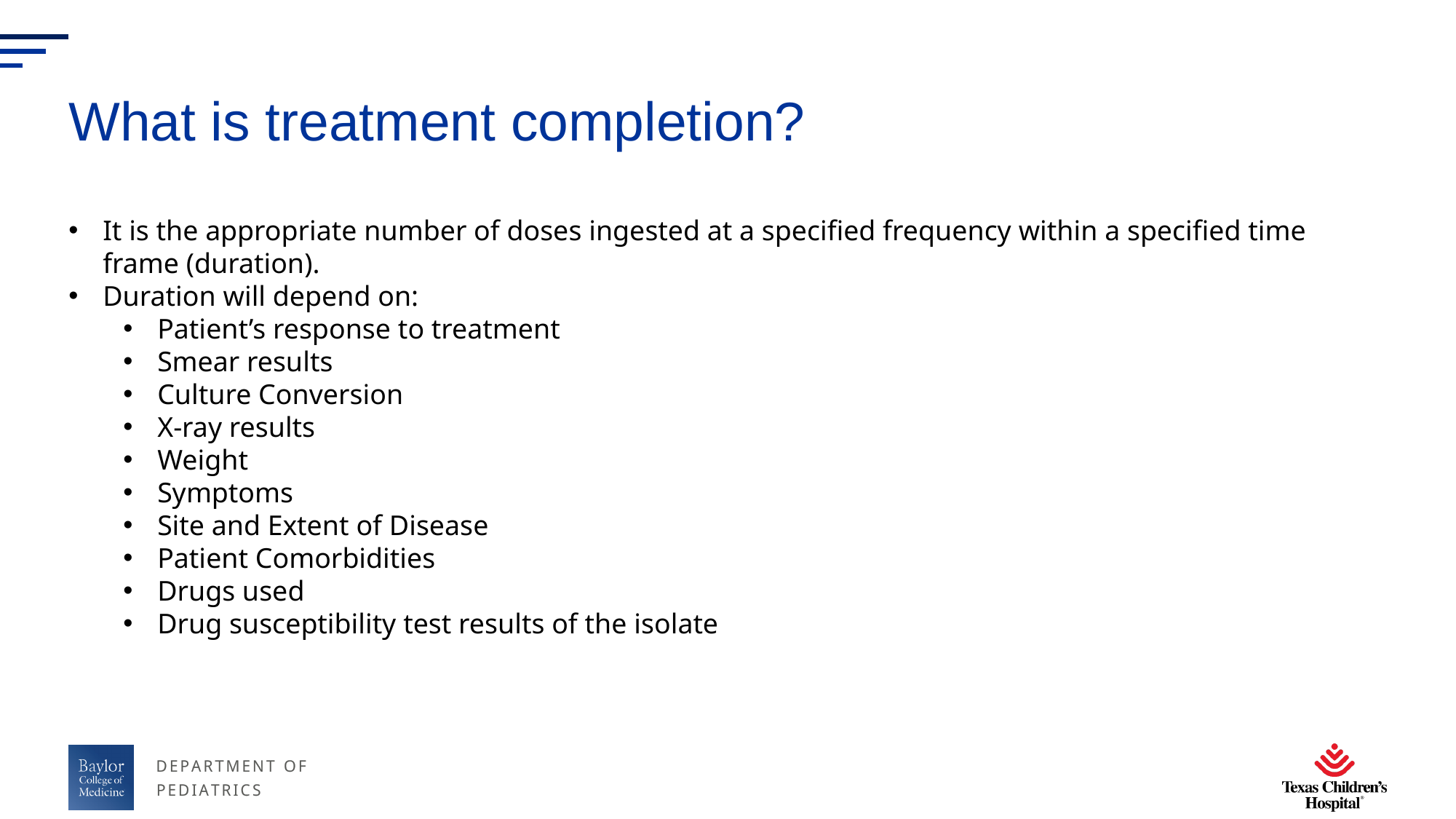

# What is treatment completion?
It is the appropriate number of doses ingested at a specified frequency within a specified time frame (duration).
Duration will depend on:
Patient’s response to treatment
Smear results
Culture Conversion
X-ray results
Weight
Symptoms
Site and Extent of Disease
Patient Comorbidities
Drugs used
Drug susceptibility test results of the isolate